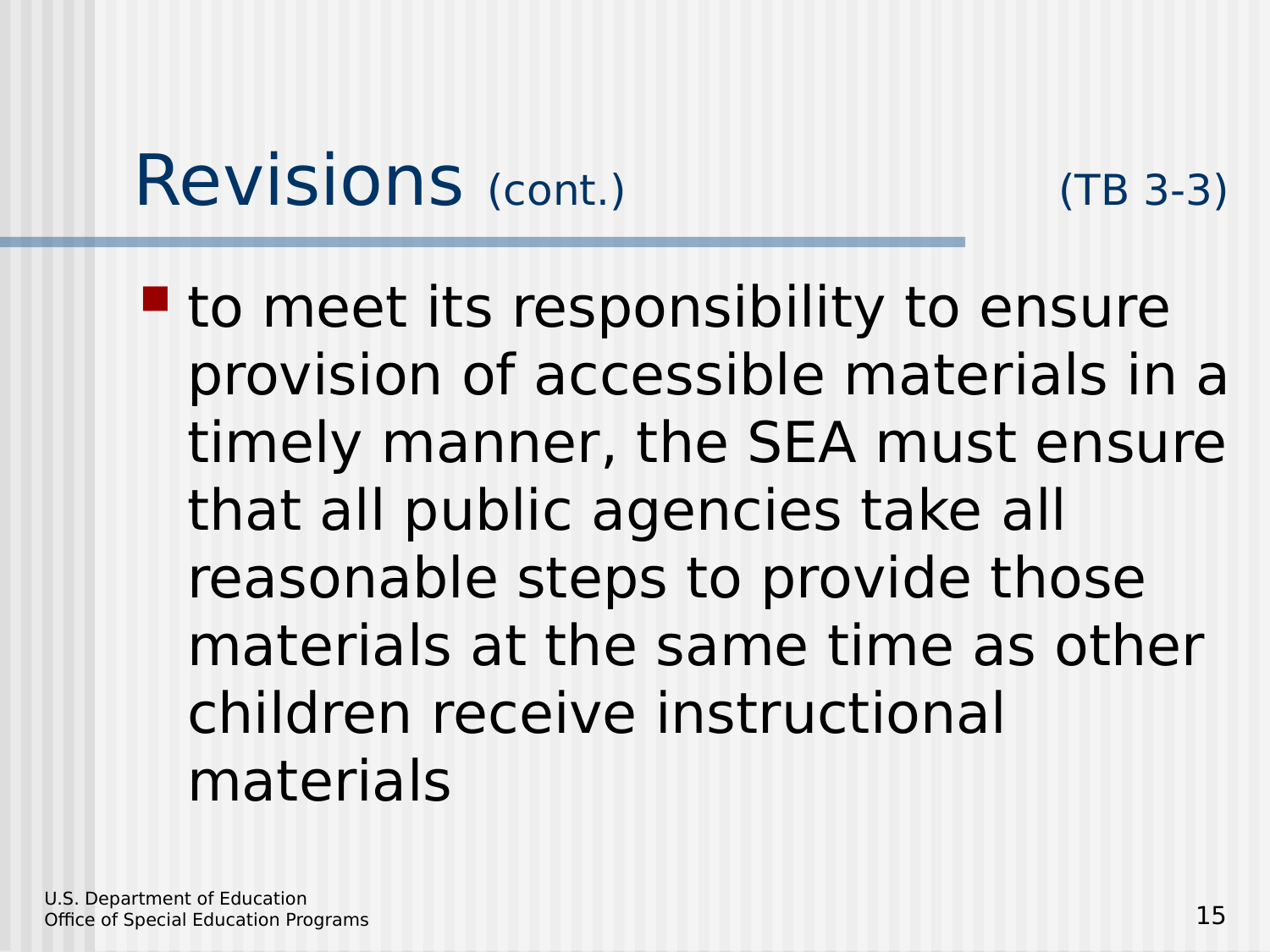

# Revisions (cont.)	(TB 3-3)
to meet its responsibility to ensure provision of accessible materials in a timely manner, the SEA must ensure that all public agencies take all reasonable steps to provide those materials at the same time as other children receive instructional materials
15